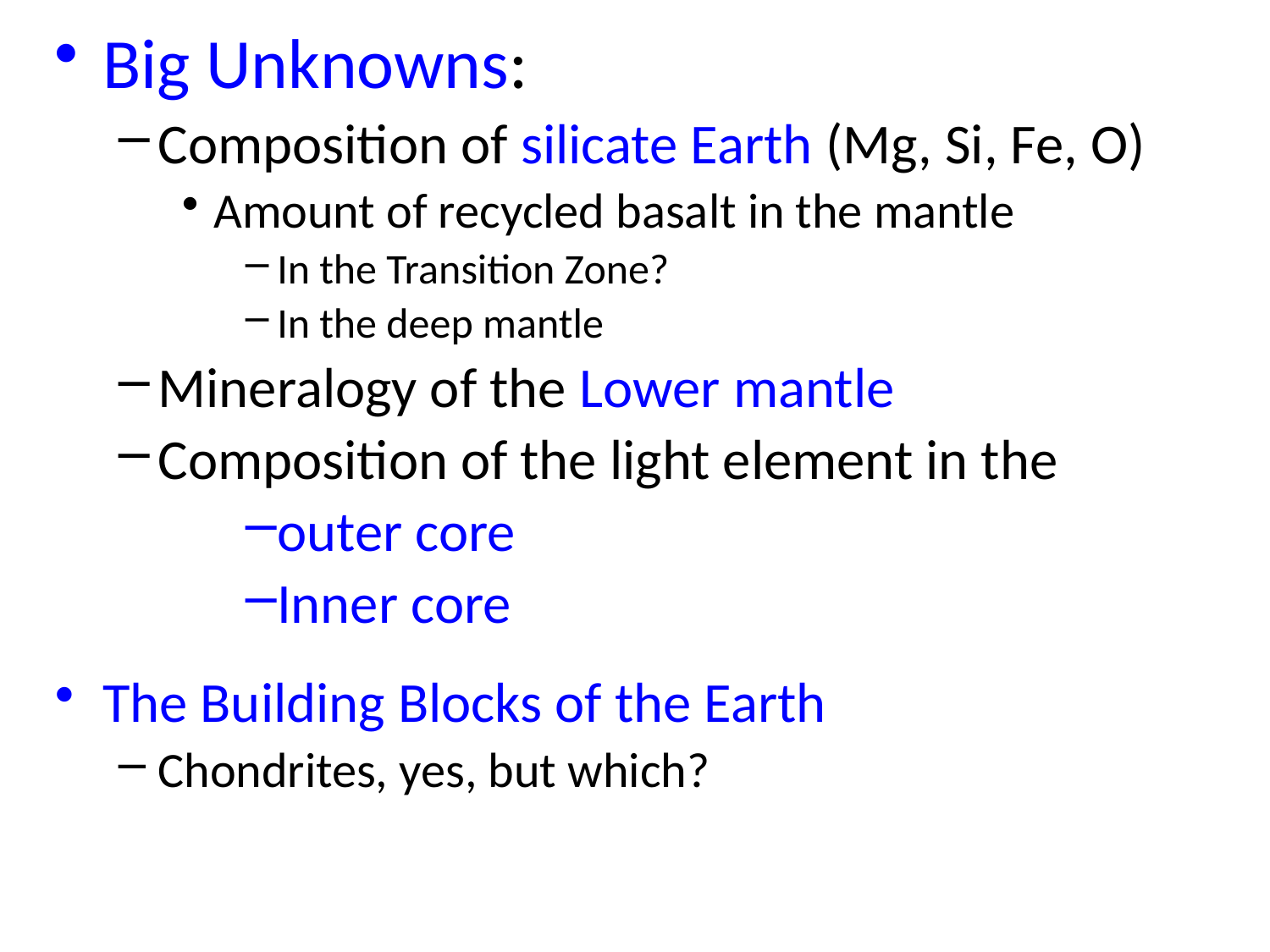

Big Unknowns:
Composition of silicate Earth (Mg, Si, Fe, O)
Amount of recycled basalt in the mantle
In the Transition Zone?
In the deep mantle
Mineralogy of the Lower mantle
Composition of the light element in the
outer core
Inner core

The Building Blocks of the Earth
Chondrites, yes, but which?